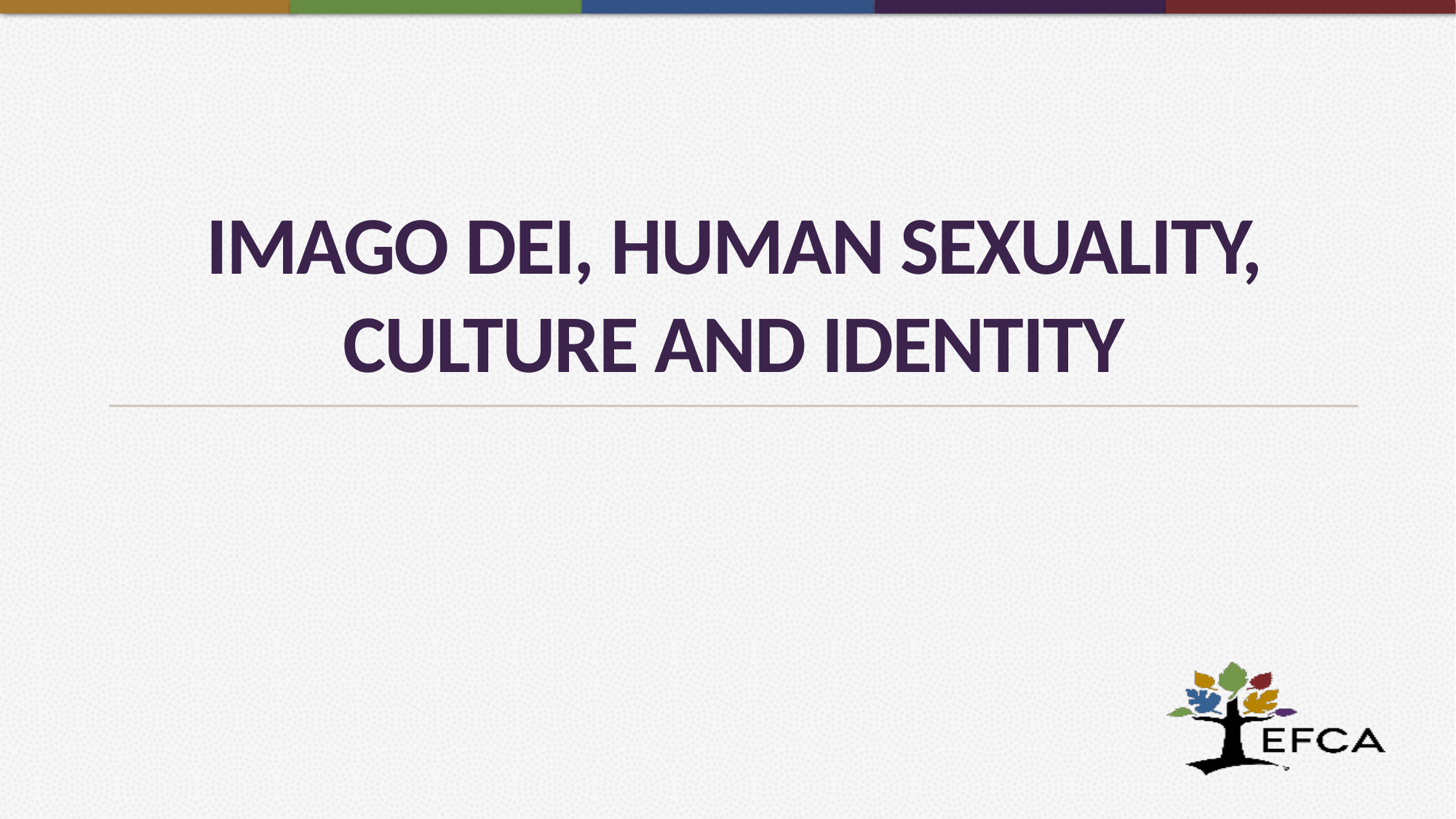

# Imago Dei, Human Sexuality, Culture and Identity